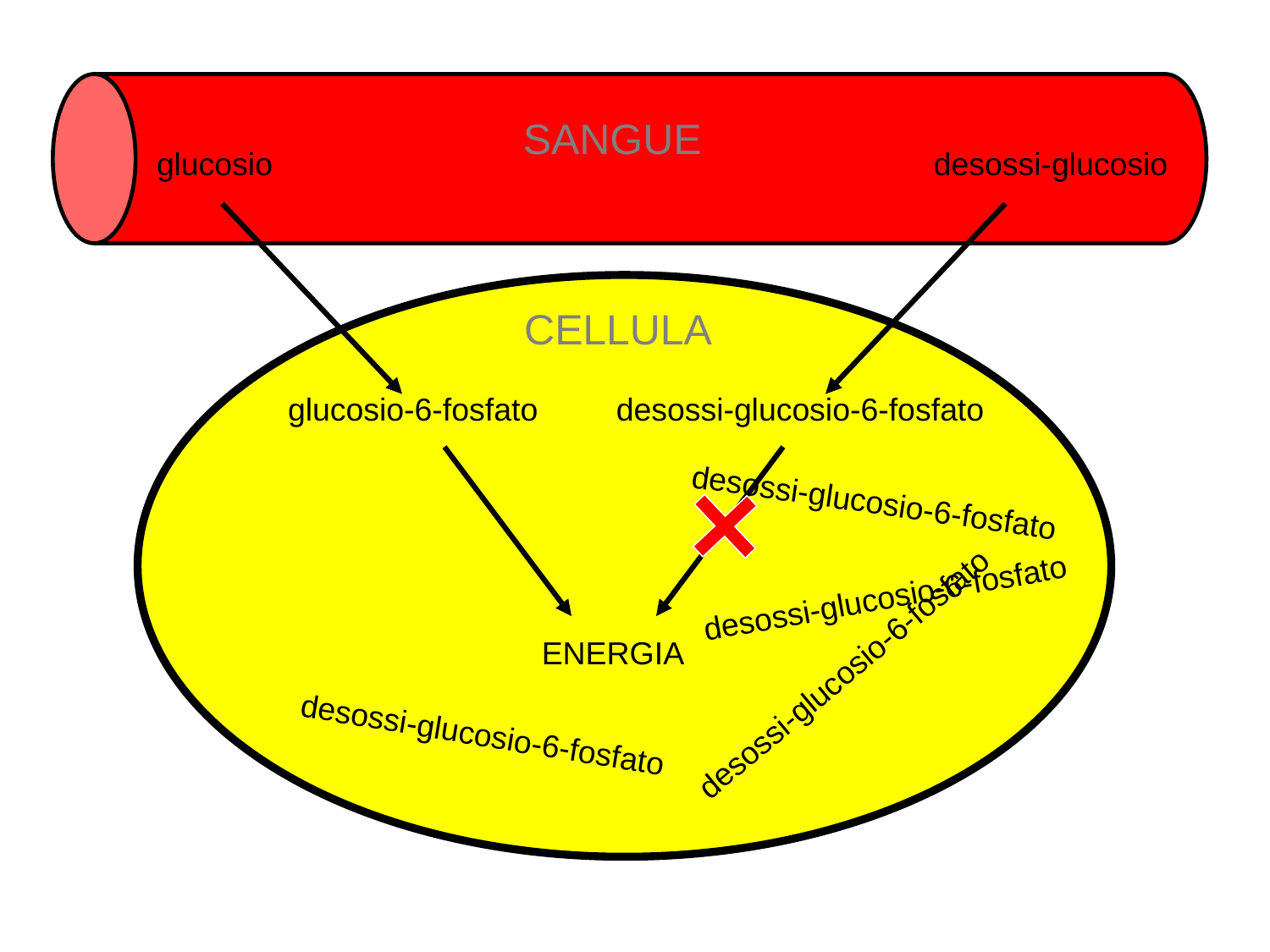

SANGUE
glucosio
desossi-glucosio

desossi-glucosio-6-fosfato

CELLULA
glucosio-6-fosfato

desossi-glucosio-6-fosfato
desossi-glucosio-6-fosfato
ENERGIA
desossi-glucosio-6-fosfato
desossi-glucosio-6-fosfato